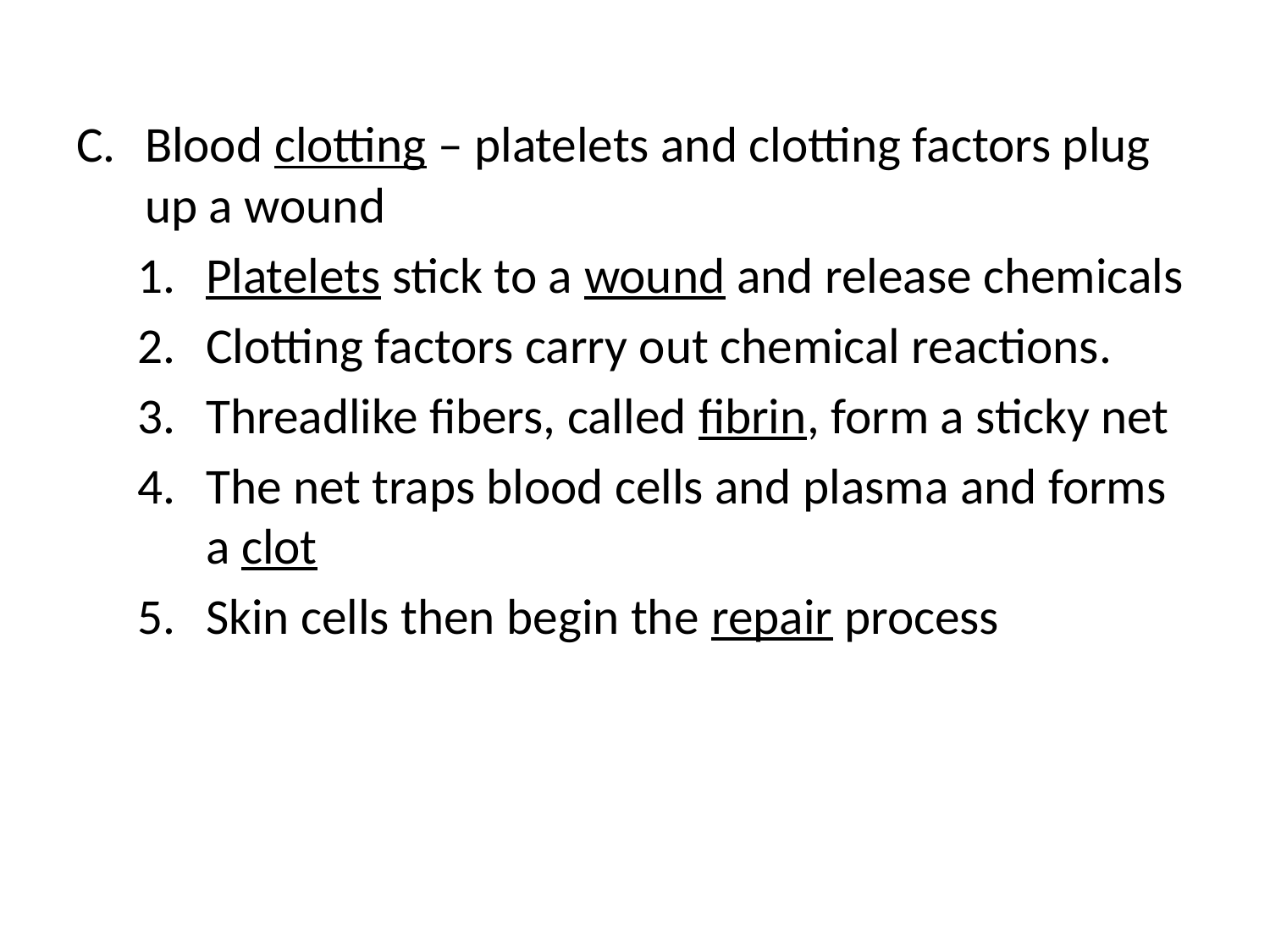

#
Blood clotting – platelets and clotting factors plug up a wound
Platelets stick to a wound and release chemicals
Clotting factors carry out chemical reactions.
Threadlike fibers, called fibrin, form a sticky net
The net traps blood cells and plasma and forms a clot
Skin cells then begin the repair process